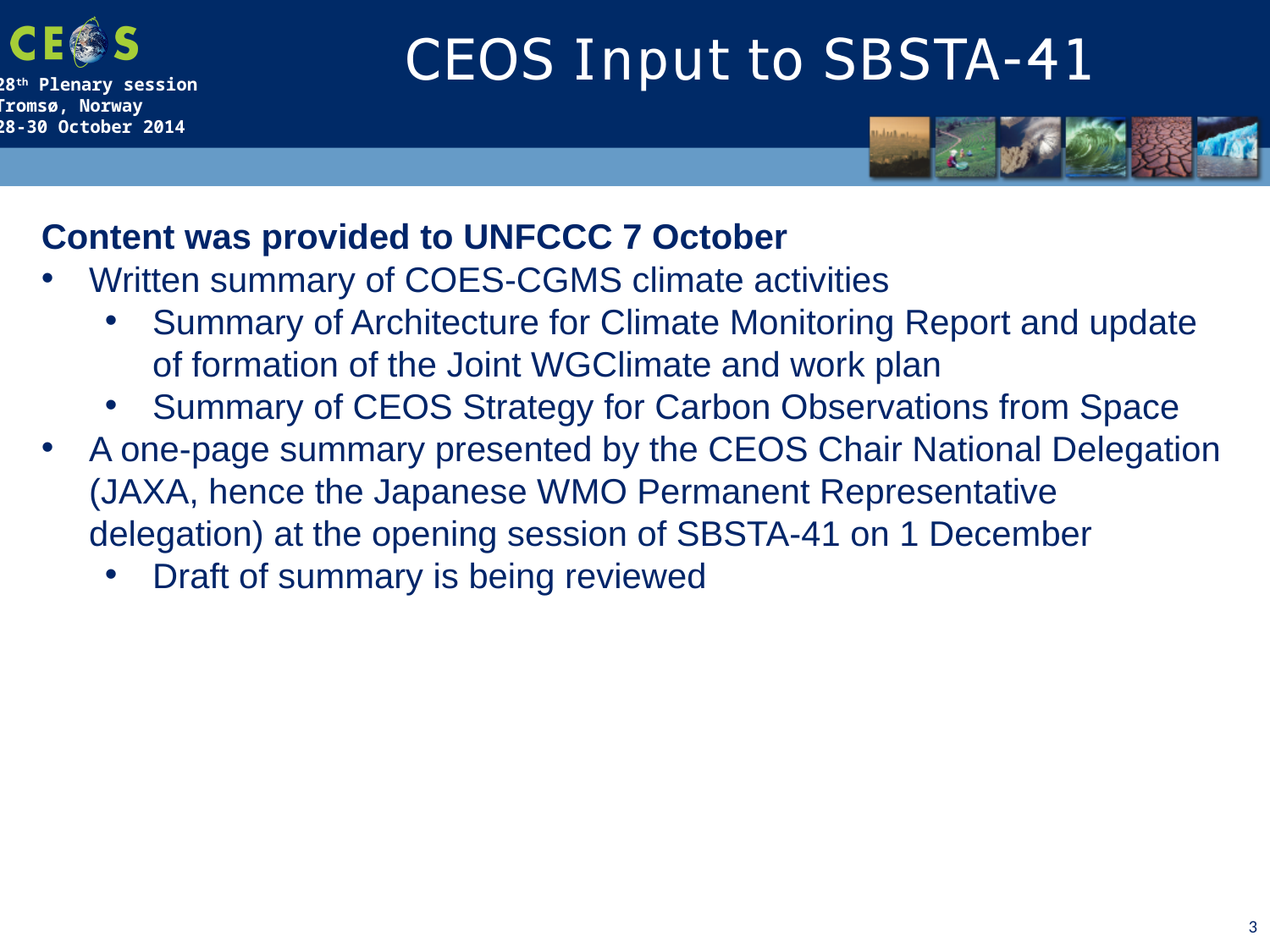

CEOS Input to SBSTA-41
Content was provided to UNFCCC 7 October
Written summary of COES-CGMS climate activities
Summary of Architecture for Climate Monitoring Report and update of formation of the Joint WGClimate and work plan
Summary of CEOS Strategy for Carbon Observations from Space
A one-page summary presented by the CEOS Chair National Delegation (JAXA, hence the Japanese WMO Permanent Representative delegation) at the opening session of SBSTA-41 on 1 December
Draft of summary is being reviewed
3